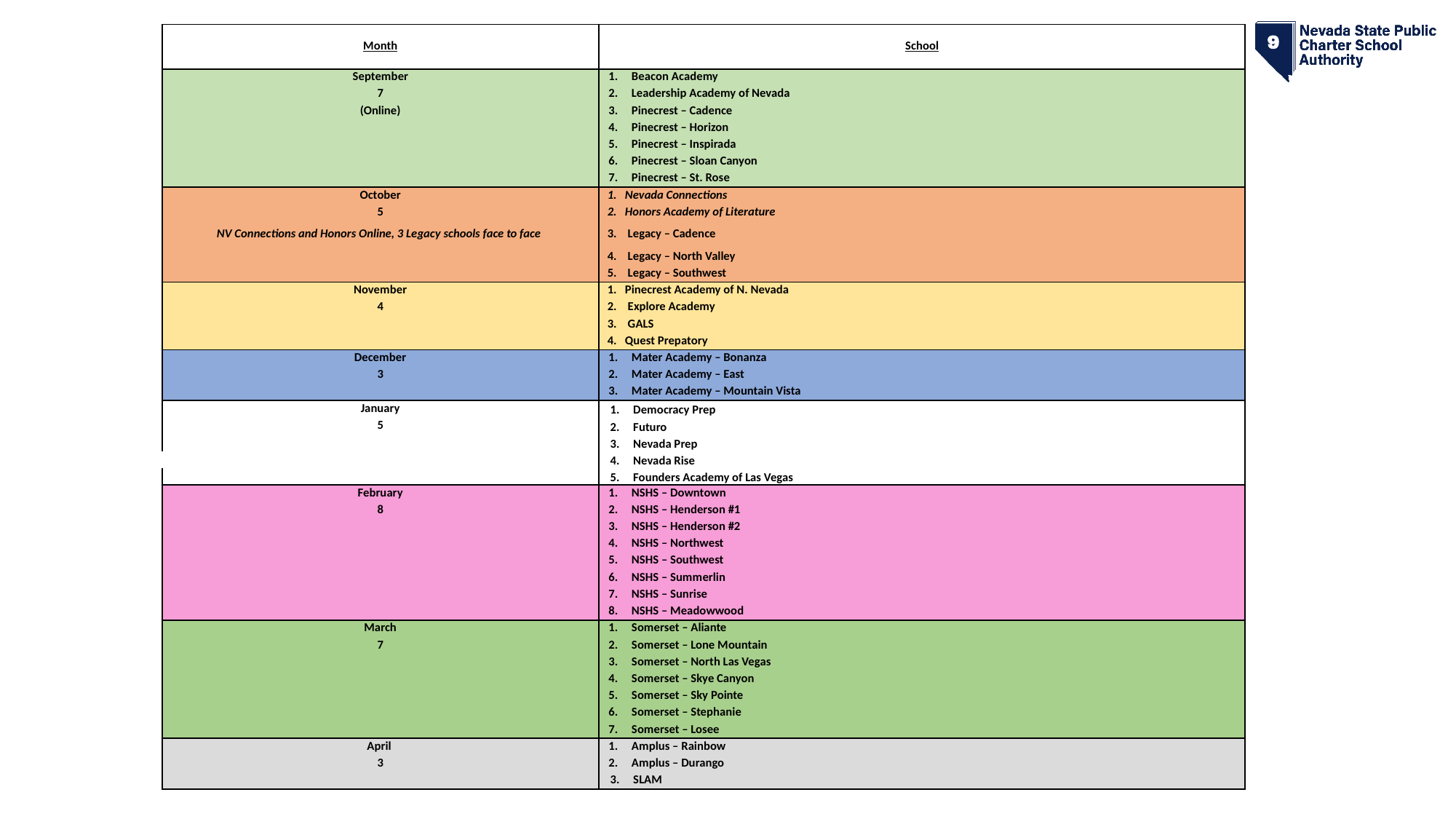

9
| Month | School |
| --- | --- |
| September | 1.     Beacon Academy |
| 7 | 2.     Leadership Academy of Nevada |
| (Online) | 3.     Pinecrest – Cadence |
|  | 4.     Pinecrest – Horizon |
|  | 5.     Pinecrest – Inspirada |
|  | 6.     Pinecrest – Sloan Canyon |
|  | 7.     Pinecrest – St. Rose |
| October | 1. Nevada Connections |
| 5 | 2. Honors Academy of Literature |
| NV Connections and Honors Online, 3 Legacy schools face to face | 3.    Legacy – Cadence |
|  | 4.    Legacy – North Valley |
|  | 5.    Legacy – Southwest |
| November | 1. Pinecrest Academy of N. Nevada |
| 4 | 2.    Explore Academy |
|  | 3.    GALS |
|  | 4. Quest Prepatory |
| December | 1.     Mater Academy – Bonanza |
| 3 | 2.     Mater Academy – East |
|  | 3.     Mater Academy – Mountain Vista |
| January | 1.     Democracy Prep |
| 5 | 2.     Futuro |
|  | 3.     Nevada Prep |
|  | 4.     Nevada Rise |
|  | 5.     Founders Academy of Las Vegas |
| February | 1.     NSHS – Downtown |
| 8 | 2.     NSHS – Henderson #1 |
|  | 3.     NSHS – Henderson #2 |
|  | 4.     NSHS – Northwest |
|  | 5.     NSHS – Southwest |
|  | 6.     NSHS – Summerlin |
|  | 7.     NSHS – Sunrise |
|  | 8.     NSHS – Meadowwood |
| March | 1.     Somerset – Aliante |
| 7 | 2.     Somerset – Lone Mountain |
|  | 3.     Somerset – North Las Vegas |
|  | 4.     Somerset – Skye Canyon |
|  | 5.     Somerset – Sky Pointe |
|  | 6.     Somerset – Stephanie |
|  | 7.     Somerset – Losee |
| April | 1.     Amplus – Rainbow |
| 3 | 2.     Amplus – Durango |
|  | 3.     SLAM |